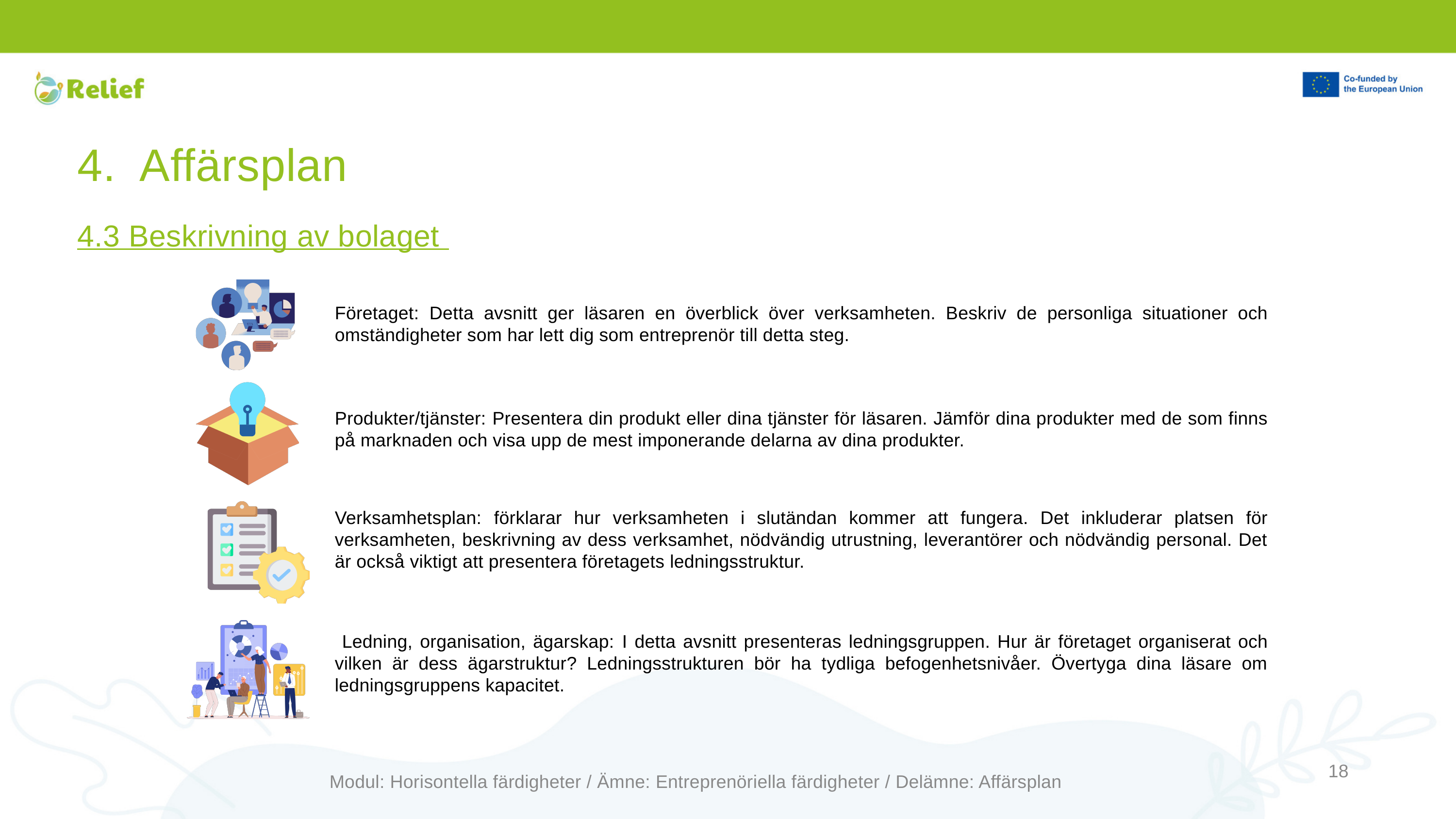

4.  Affärsplan
4.3 Beskrivning av bolaget

Företaget: Detta avsnitt ger läsaren en överblick över verksamheten. Beskriv de personliga situationer och omständigheter som har lett dig som entreprenör till detta steg.

Produkter/tjänster: Presentera din produkt eller dina tjänster för läsaren. Jämför dina produkter med de som finns på marknaden och visa upp de mest imponerande delarna av dina produkter.

Verksamhetsplan: förklarar hur verksamheten i slutändan kommer att fungera. Det inkluderar platsen för verksamheten, beskrivning av dess verksamhet, nödvändig utrustning, leverantörer och nödvändig personal. Det är också viktigt att presentera företagets ledningsstruktur.

 Ledning, organisation, ägarskap: I detta avsnitt presenteras ledningsgruppen. Hur är företaget organiserat och vilken är dess ägarstruktur? Ledningsstrukturen bör ha tydliga befogenhetsnivåer. Övertyga dina läsare om ledningsgruppens kapacitet.
18

Modul: Horisontella färdigheter / Ämne: Entreprenöriella färdigheter / Delämne: Affärsplan